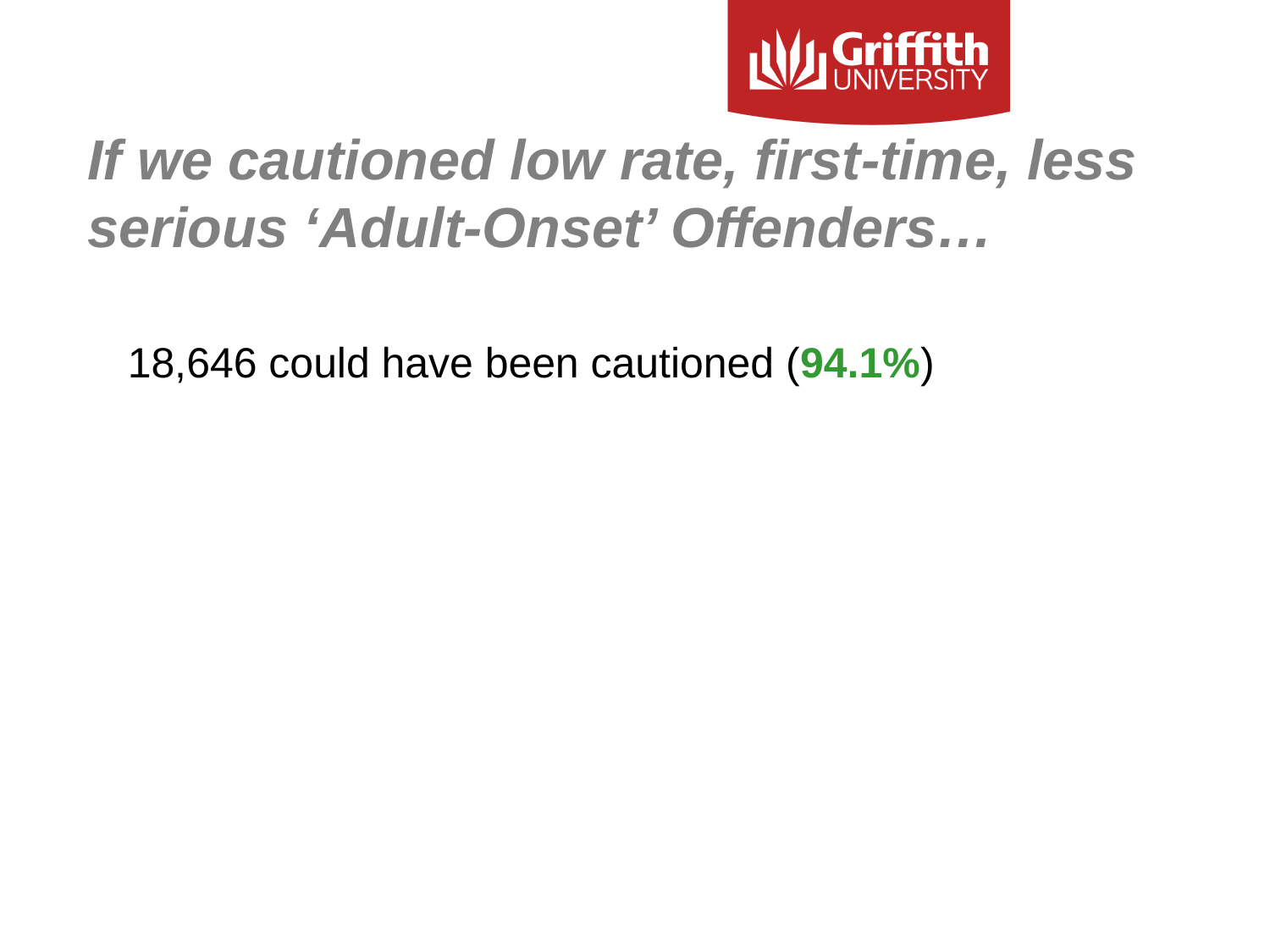

# If we cautioned low rate, first-time, less serious ‘Adult-Onset’ Offenders…

18,646 could have been cautioned (94.1%)